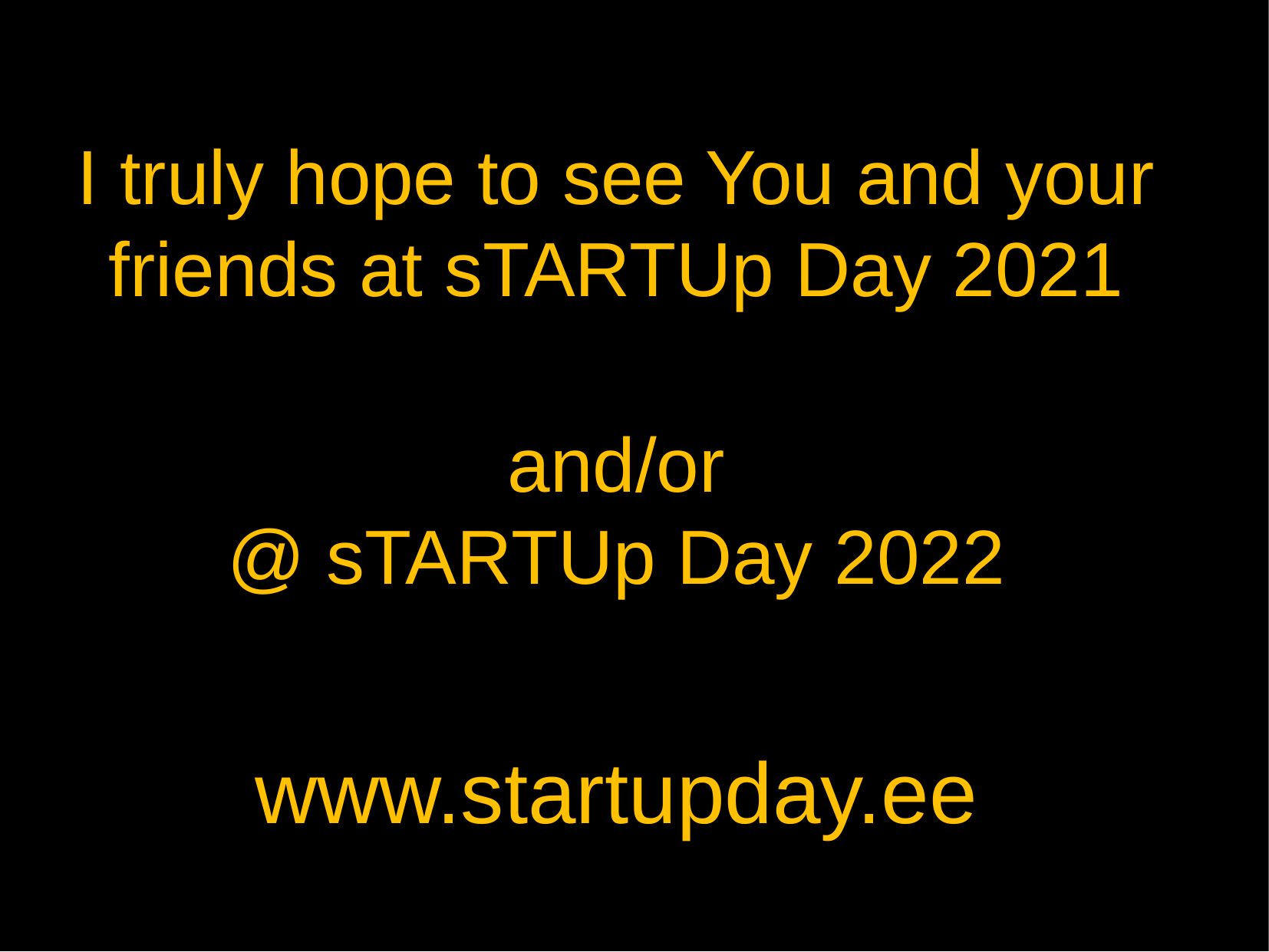

I truly hope to see You and your friends at sTARTUp Day 2021

and/or
@ sTARTUp Day 2022

www.startupday.ee